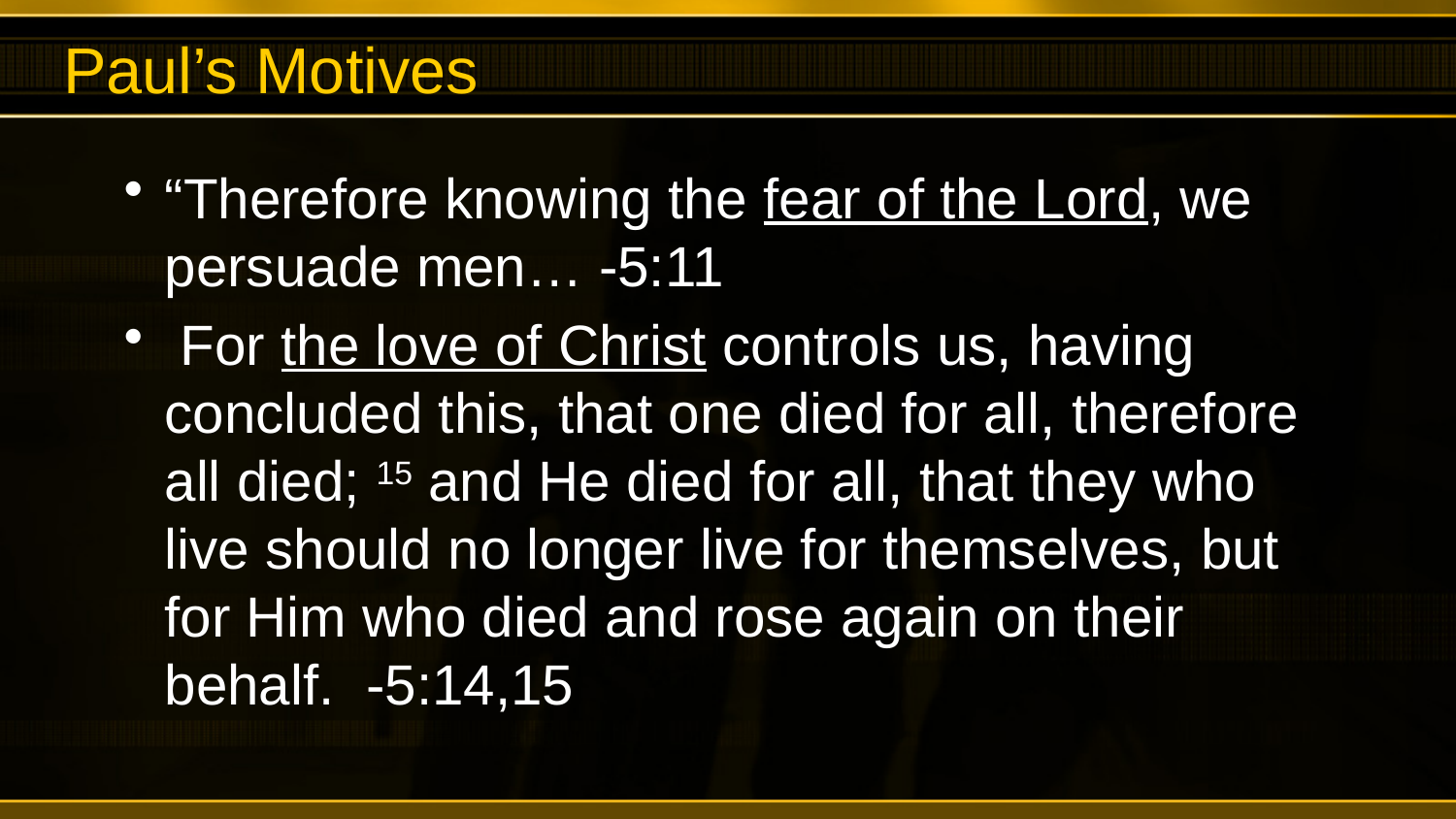

# Paul’s Motives
“Therefore knowing the fear of the Lord, we persuade men… -5:11
 For the love of Christ controls us, having concluded this, that one died for all, therefore all died; 15 and He died for all, that they who live should no longer live for themselves, but for Him who died and rose again on their behalf.  -5:14,15